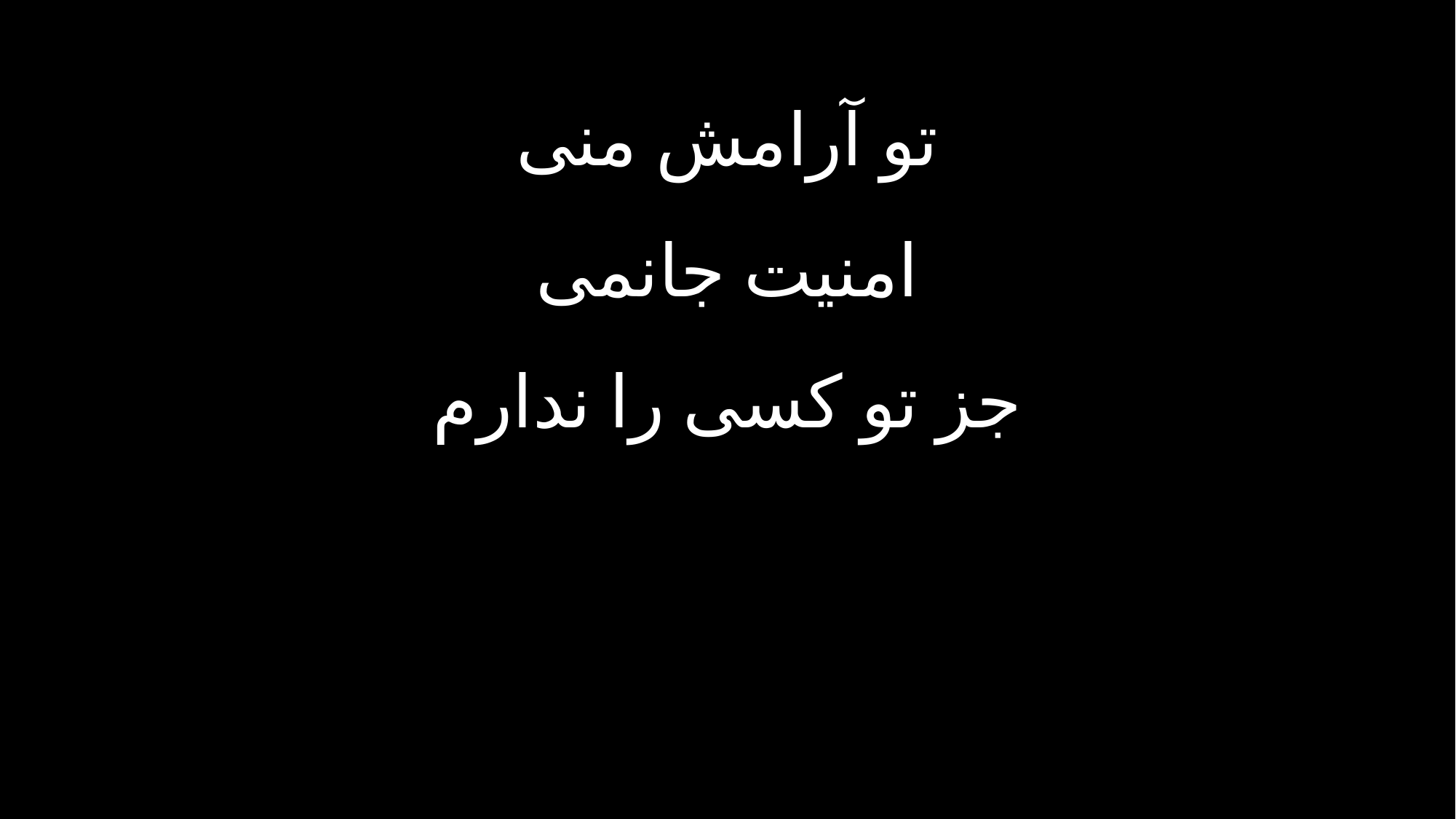

تو آرامش منی
امنیت جانمی
جز تو کسی را ندارم